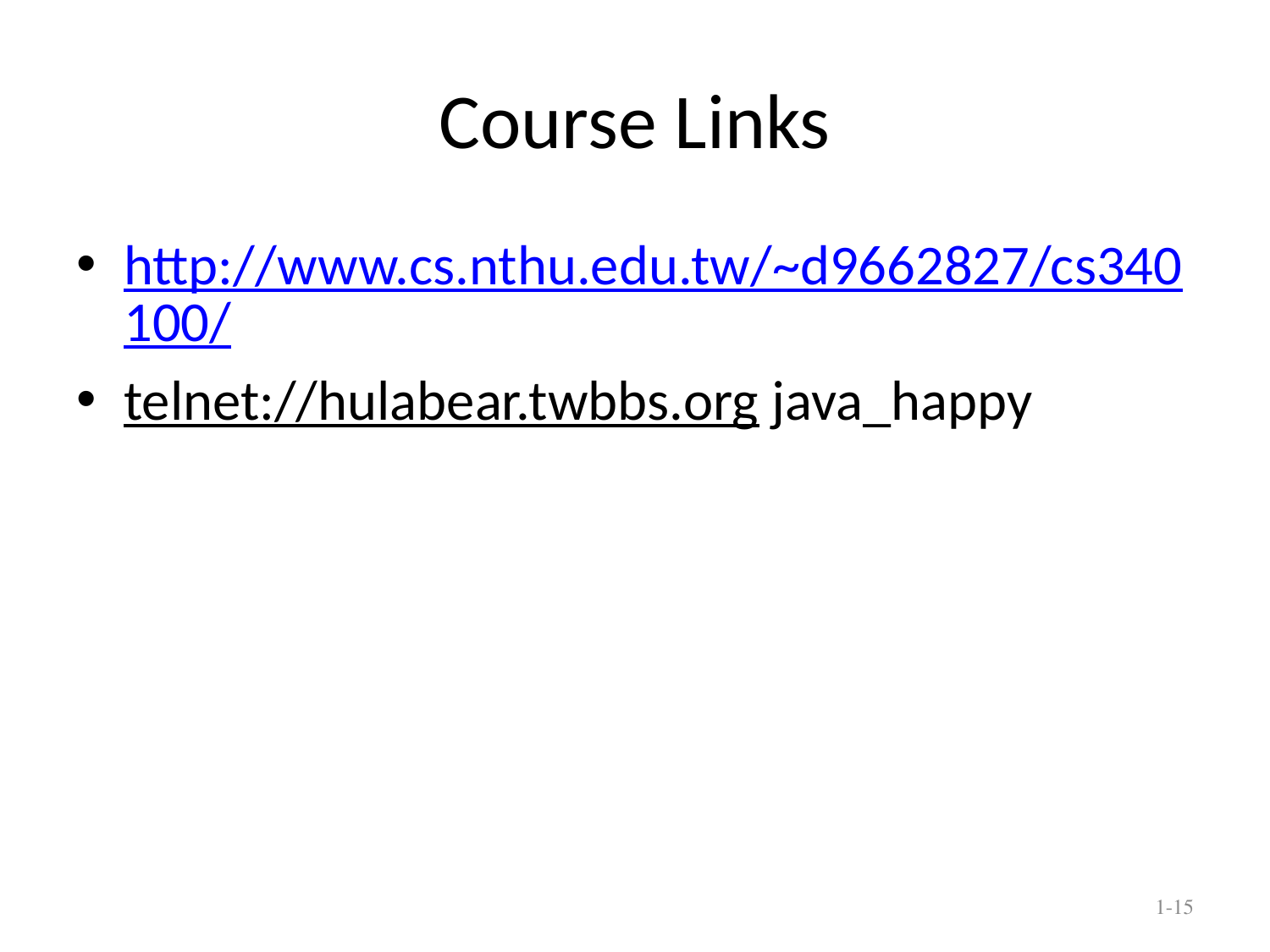

# Course Links
http://www.cs.nthu.edu.tw/~d9662827/cs340100/
telnet://hulabear.twbbs.org java_happy

1-15